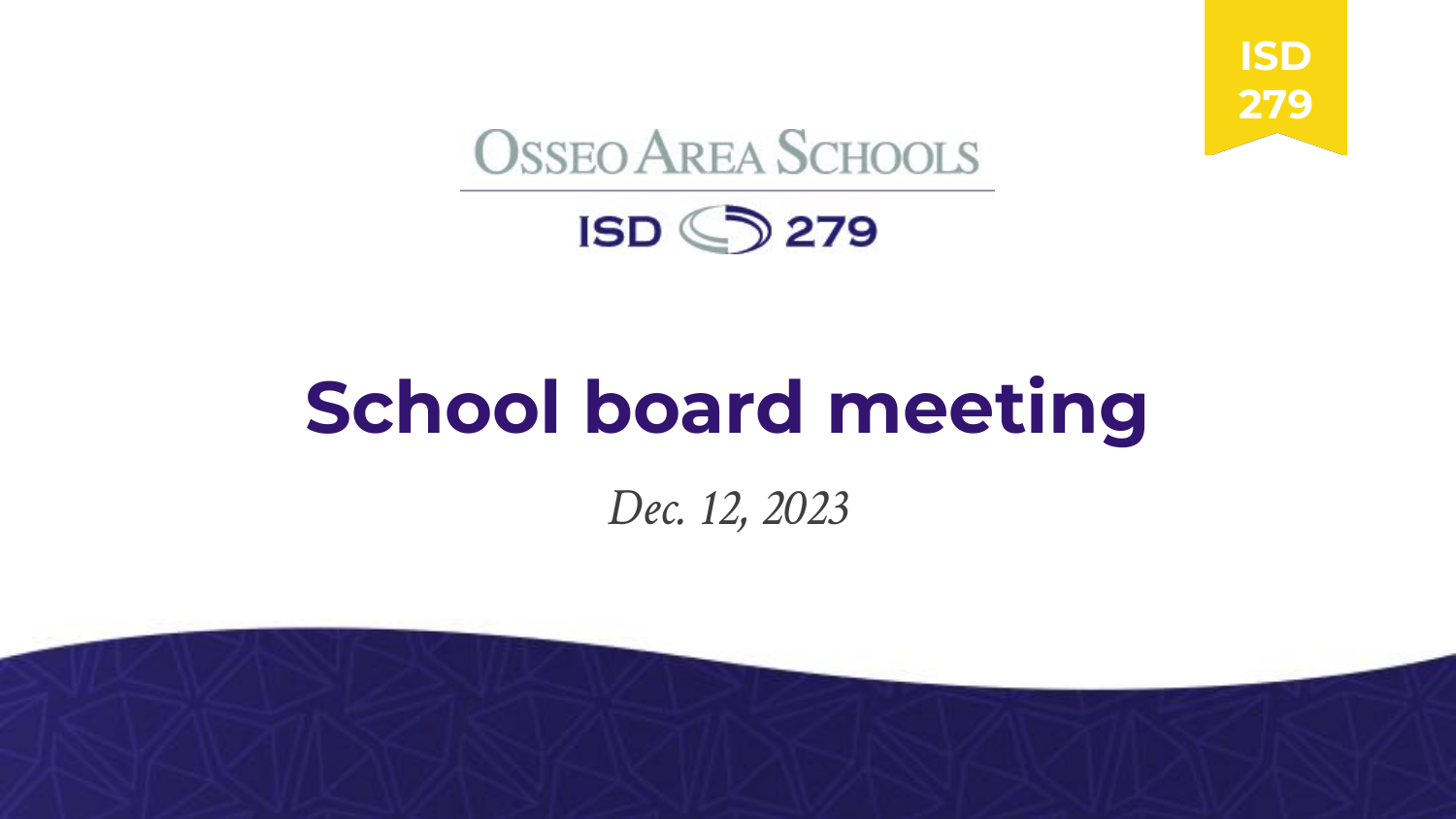

# School board meeting
Dec. 12, 2023